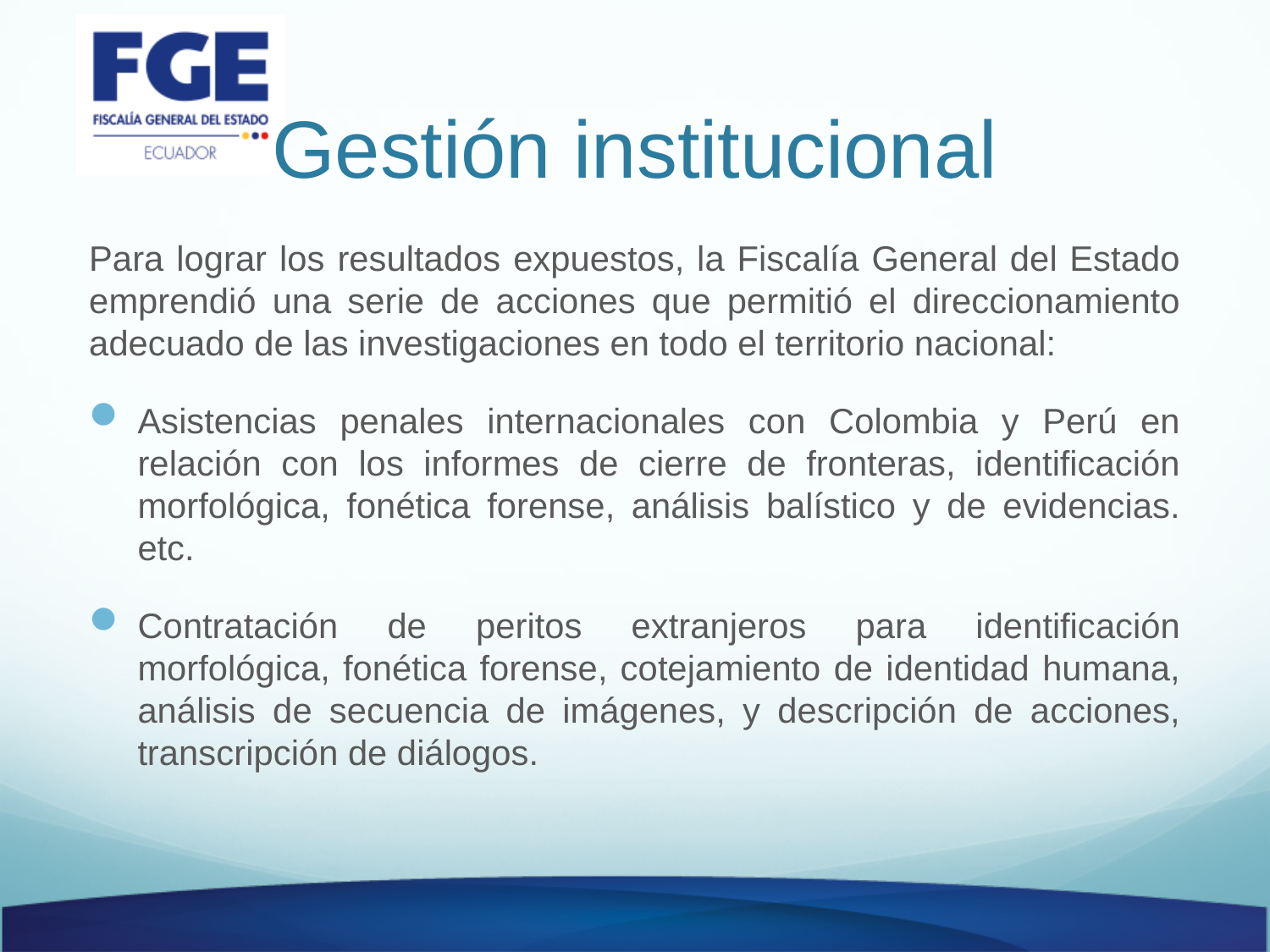

# Gestión institucional
Para lograr los resultados expuestos, la Fiscalía General del Estado emprendió una serie de acciones que permitió el direccionamiento adecuado de las investigaciones en todo el territorio nacional:
Asistencias penales internacionales con Colombia y Perú en relación con los informes de cierre de fronteras, identificación morfológica, fonética forense, análisis balístico y de evidencias. etc.
Contratación de peritos extranjeros para identificación morfológica, fonética forense, cotejamiento de identidad humana, análisis de secuencia de imágenes, y descripción de acciones, transcripción de diálogos.